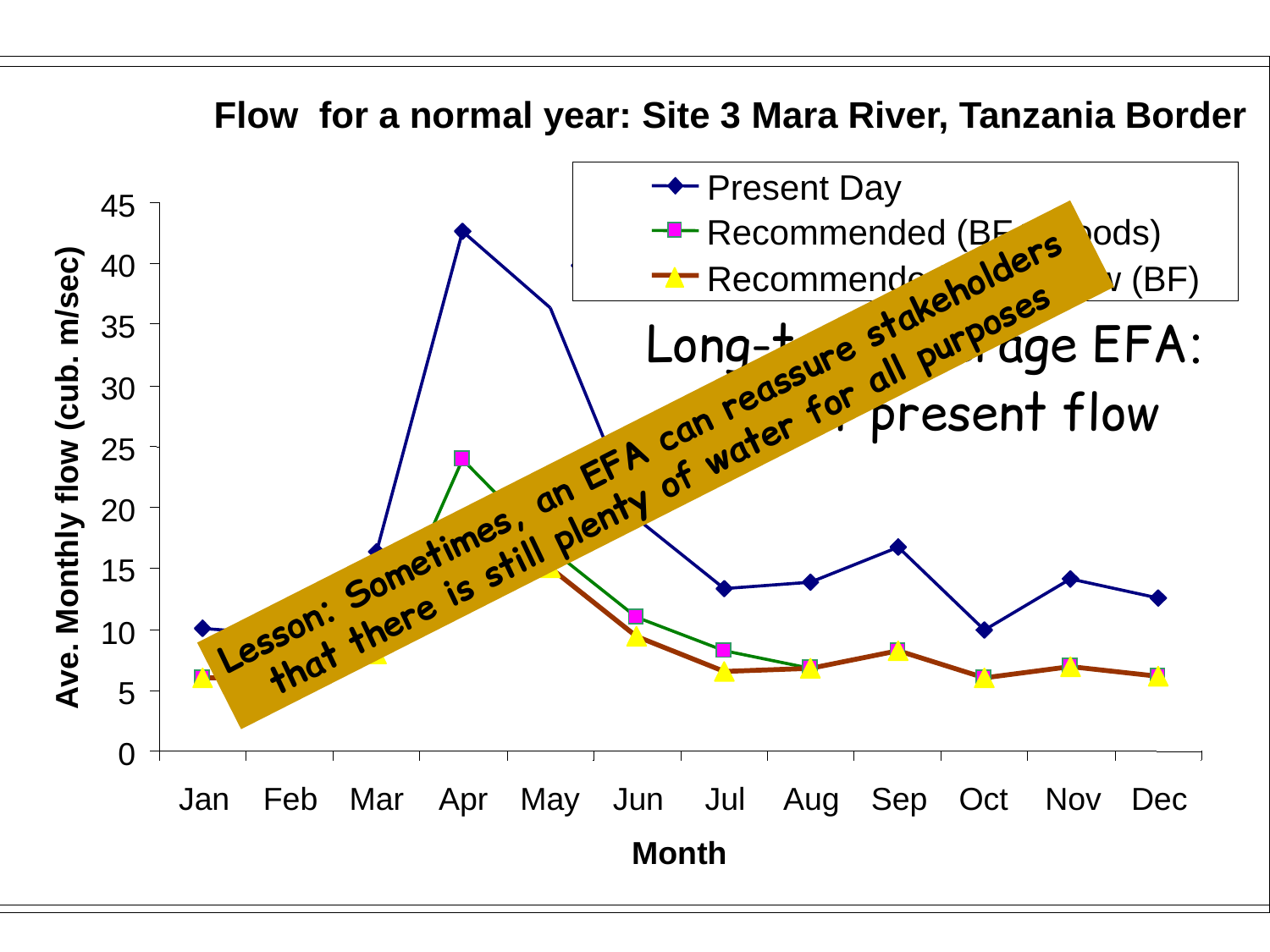

Flow  for a normal year: Site 3 Mara River, Tanzania Border

Present Day

Recommended (BF+ Floods)

Recommended Base Flow (BF)

45

40

35

30

25

Ave. Monthly flow (cub. m/sec)

20

15

10

5

0

Jan
Feb
Mar
Apr
May
Jun
Jul
Aug
Sep
Oct
Nov
Dec
Month
Long-term average EFA:
50% of present flow
Lesson: Sometimes, an EFA can reassure stakeholders
that there is still plenty of water for all purposes